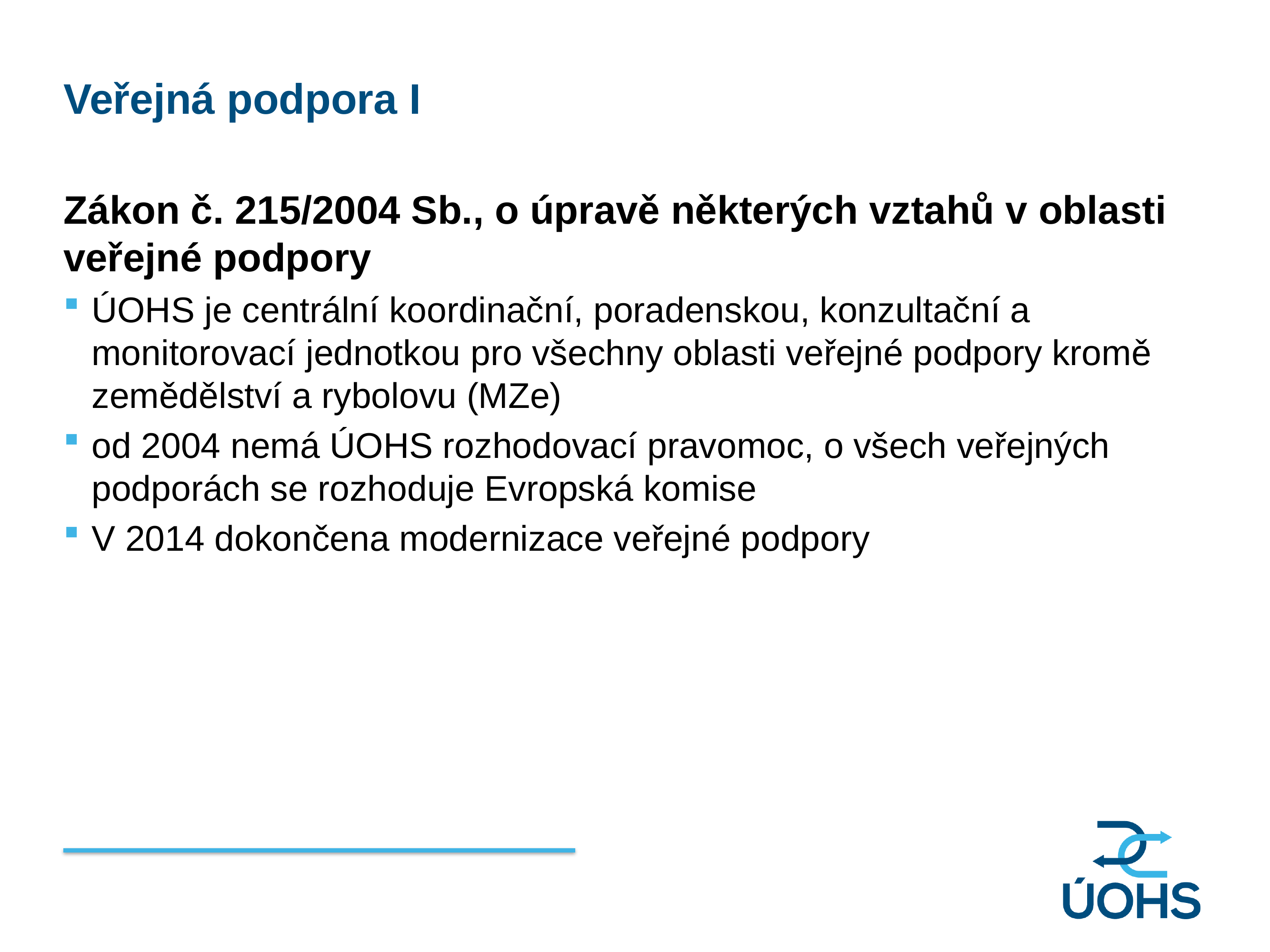

Veřejná podpora I
Zákon č. 215/2004 Sb., o úpravě některých vztahů v oblasti veřejné podpory
ÚOHS je centrální koordinační, poradenskou, konzultační a monitorovací jednotkou pro všechny oblasti veřejné podpory kromě zemědělství a rybolovu (MZe)
od 2004 nemá ÚOHS rozhodovací pravomoc, o všech veřejných podporách se rozhoduje Evropská komise
V 2014 dokončena modernizace veřejné podpory